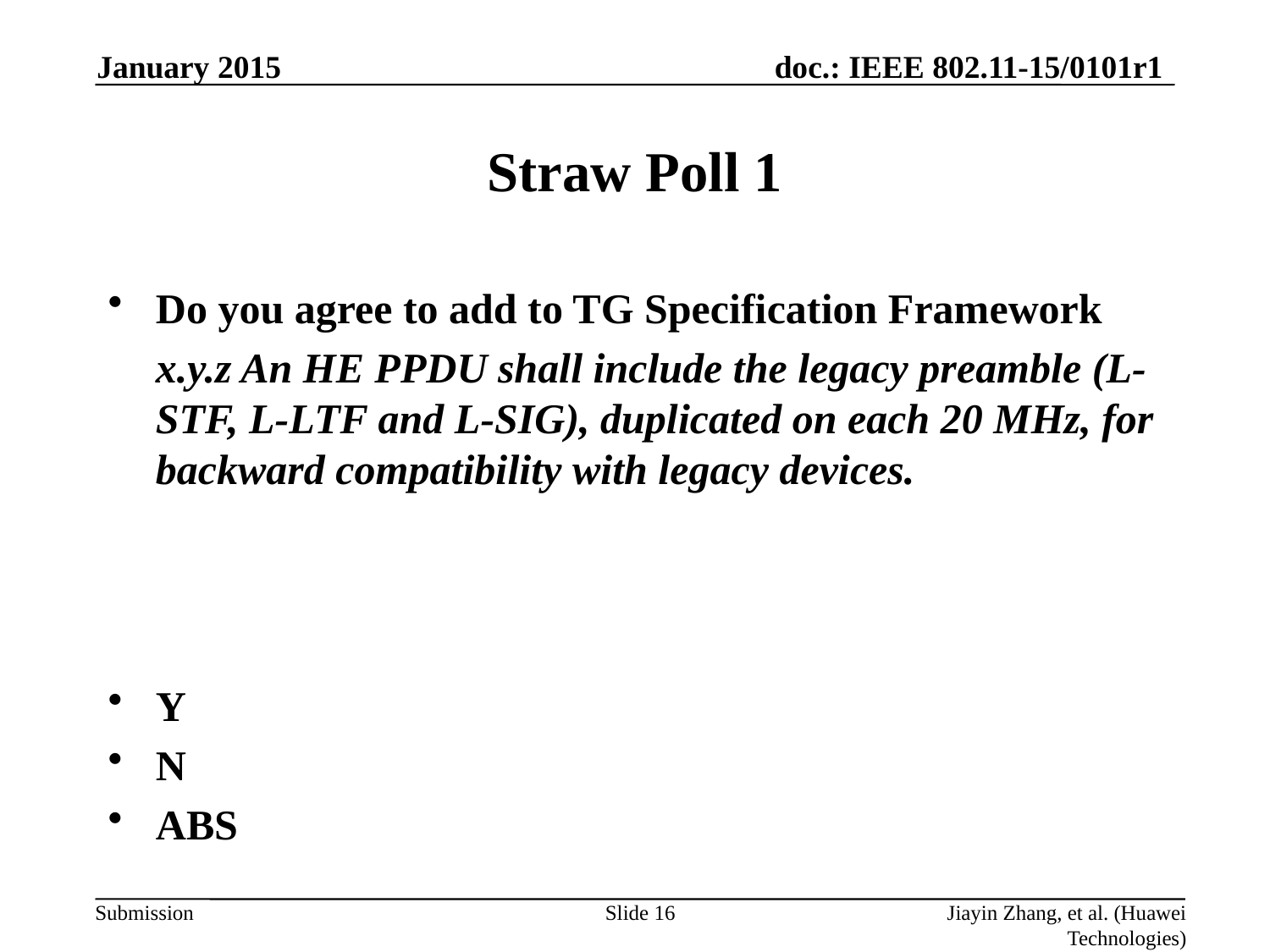

January 2015
# Straw Poll 1
Do you agree to add to TG Specification Framework
	x.y.z An HE PPDU shall include the legacy preamble (L-STF, L-LTF and L-SIG), duplicated on each 20 MHz, for backward compatibility with legacy devices.

Y
N
ABS
Slide 16
Jiayin Zhang, et al. (Huawei Technologies)